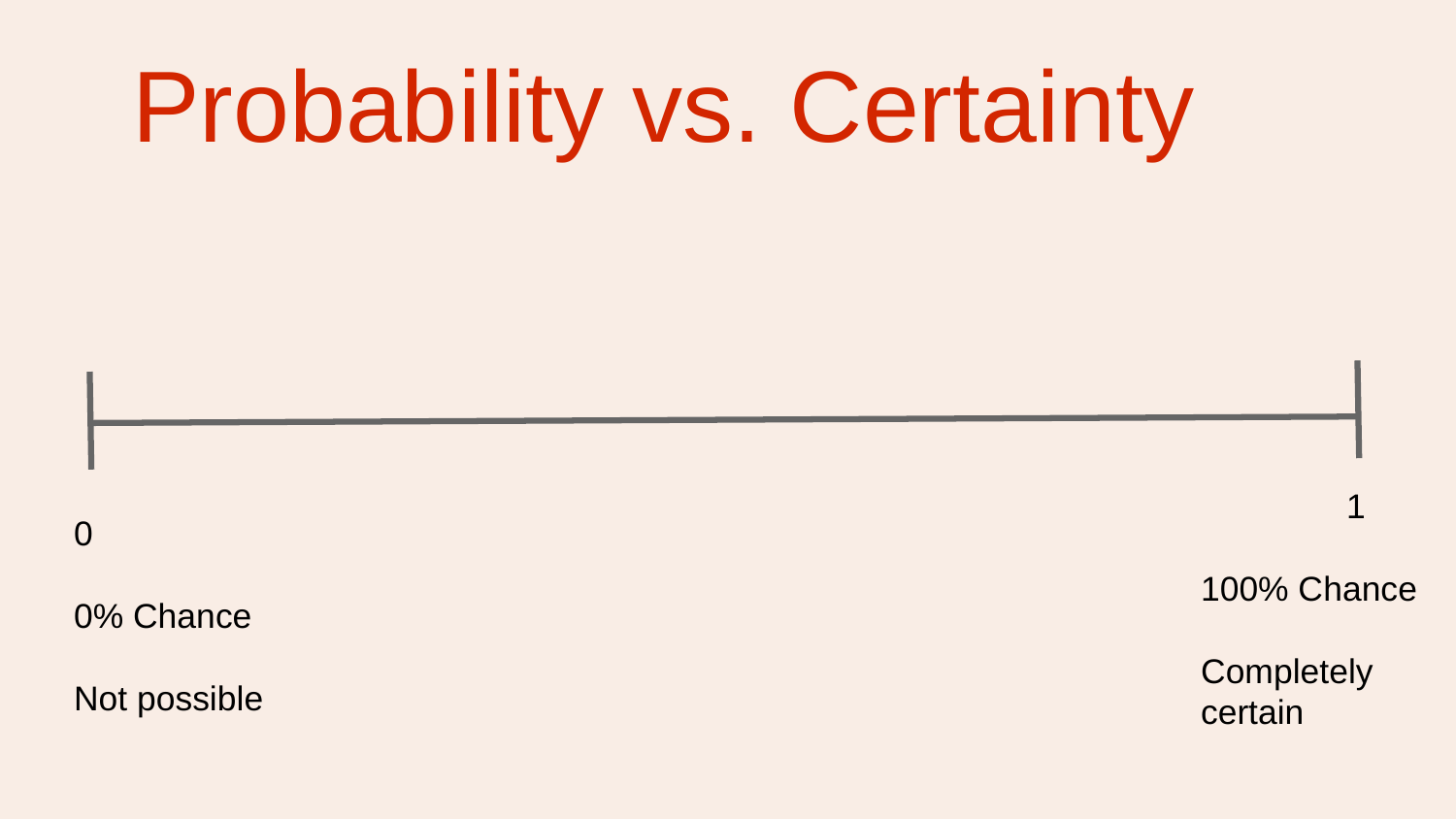

# Probability vs. Certainty
1

100% Chance

Completely certain
0

0% Chance

Not possible